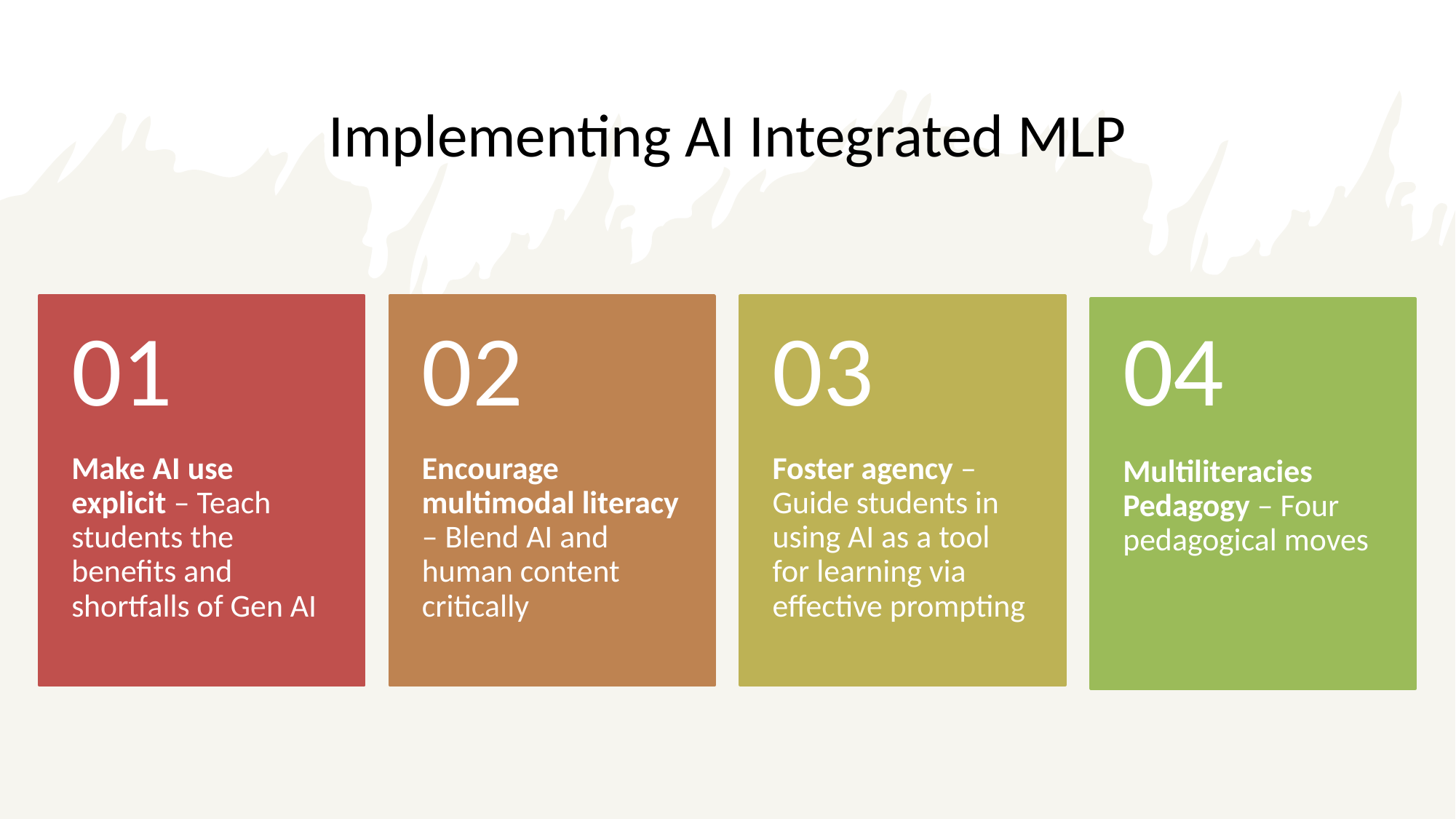

# Implementing AI Integrated MLP

Make AI use explicit – Teach students the benefits and shortfalls of Gen AI
01
Encourage multimodal literacy – Blend AI and human content critically
02
Foster agency – Guide students in using AI as a tool for learning via effective prompting
03
Multiliteracies Pedagogy – Four pedagogical moves
04